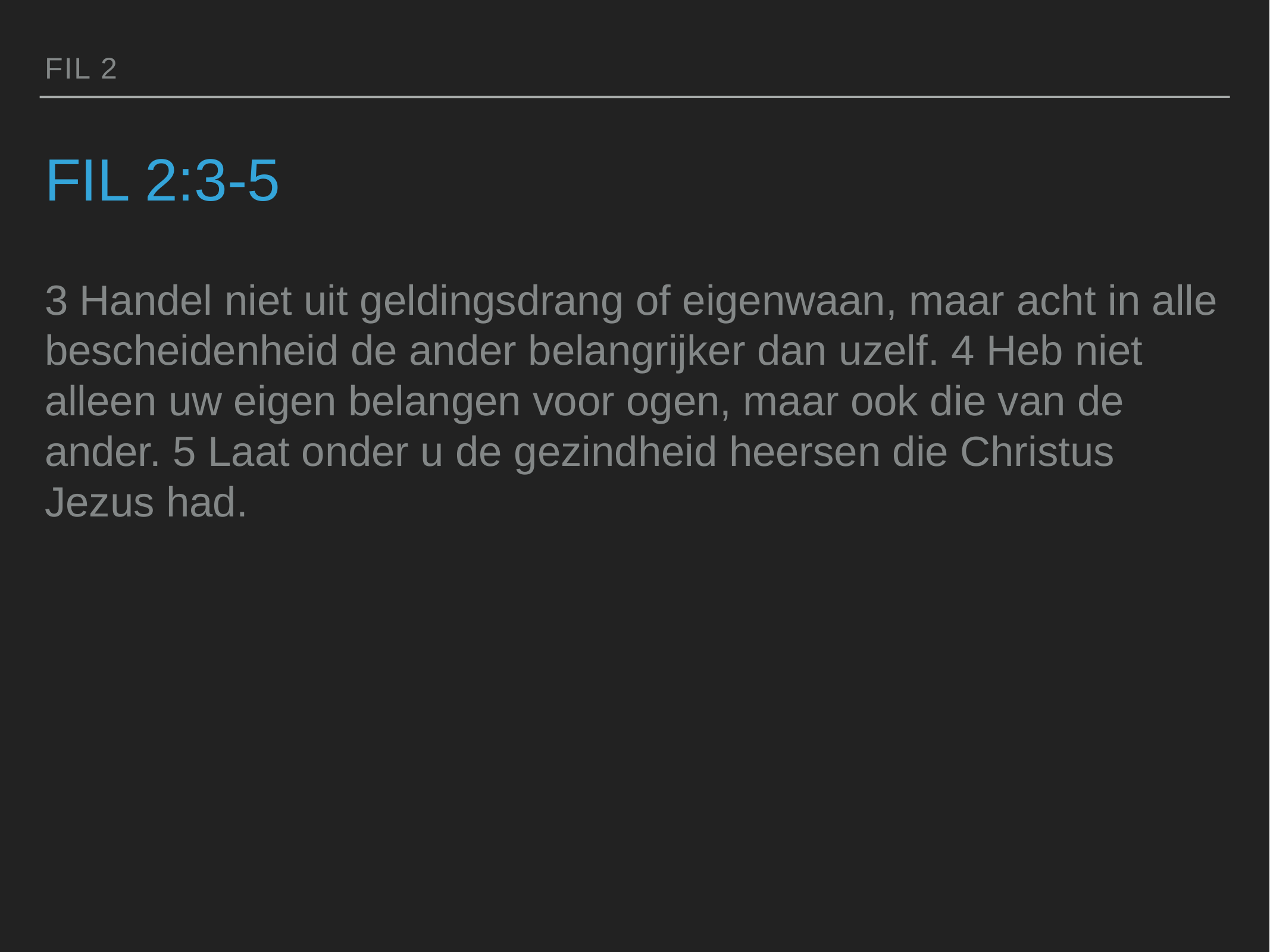

Fil 2
# Fil 2:3-5
3 Handel niet uit geldingsdrang of eigenwaan, maar acht in alle bescheidenheid de ander belangrijker dan uzelf. 4 Heb niet alleen uw eigen belangen voor ogen, maar ook die van de ander. 5 Laat onder u de gezindheid heersen die Christus Jezus had.